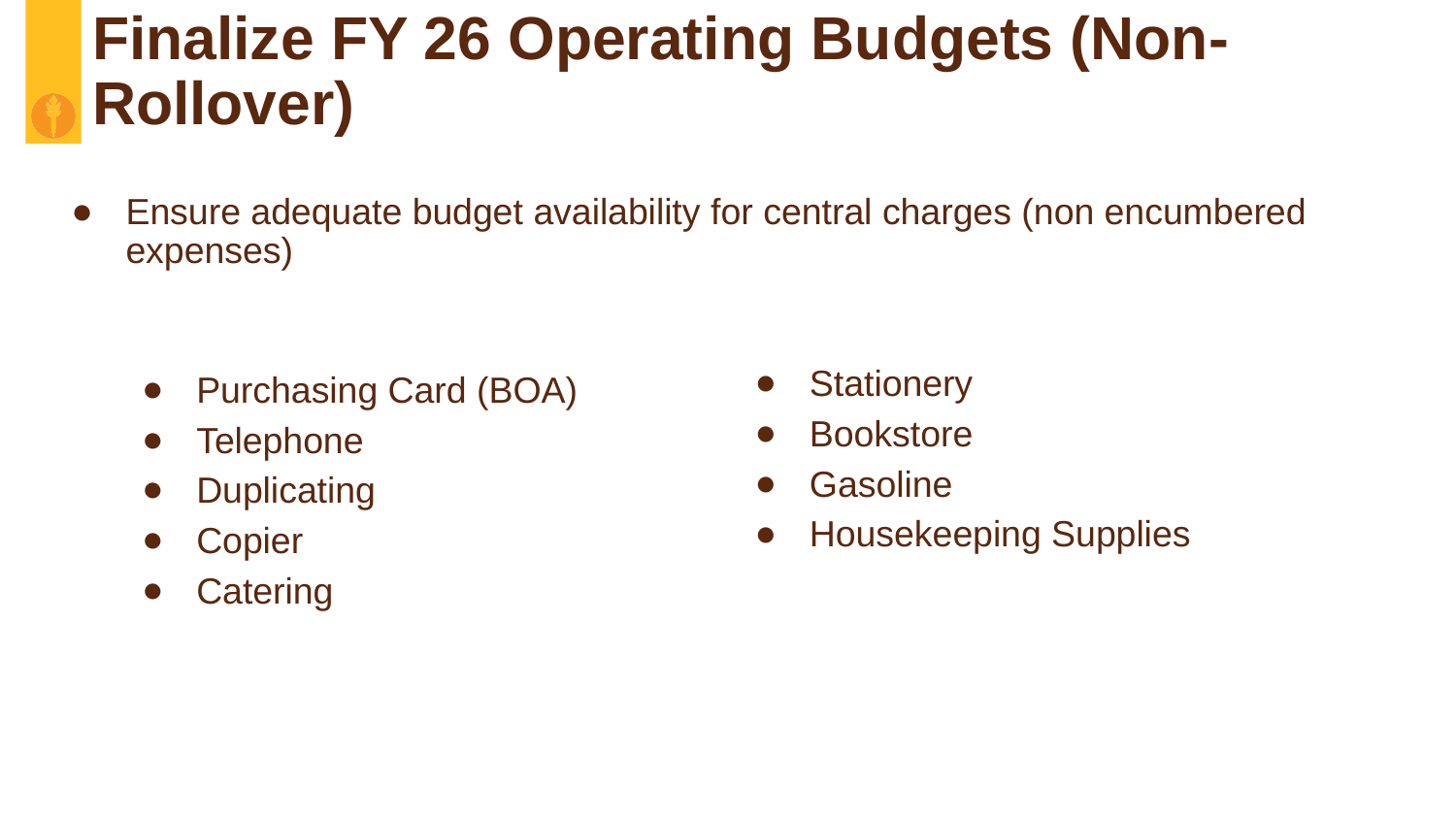

# Finalize FY 26 Operating Budgets (Non-Rollover)
Ensure adequate budget availability for central charges (non encumbered expenses)

Stationery
Bookstore
Gasoline
Housekeeping Supplies
Purchasing Card (BOA)
Telephone
Duplicating
Copier
Catering